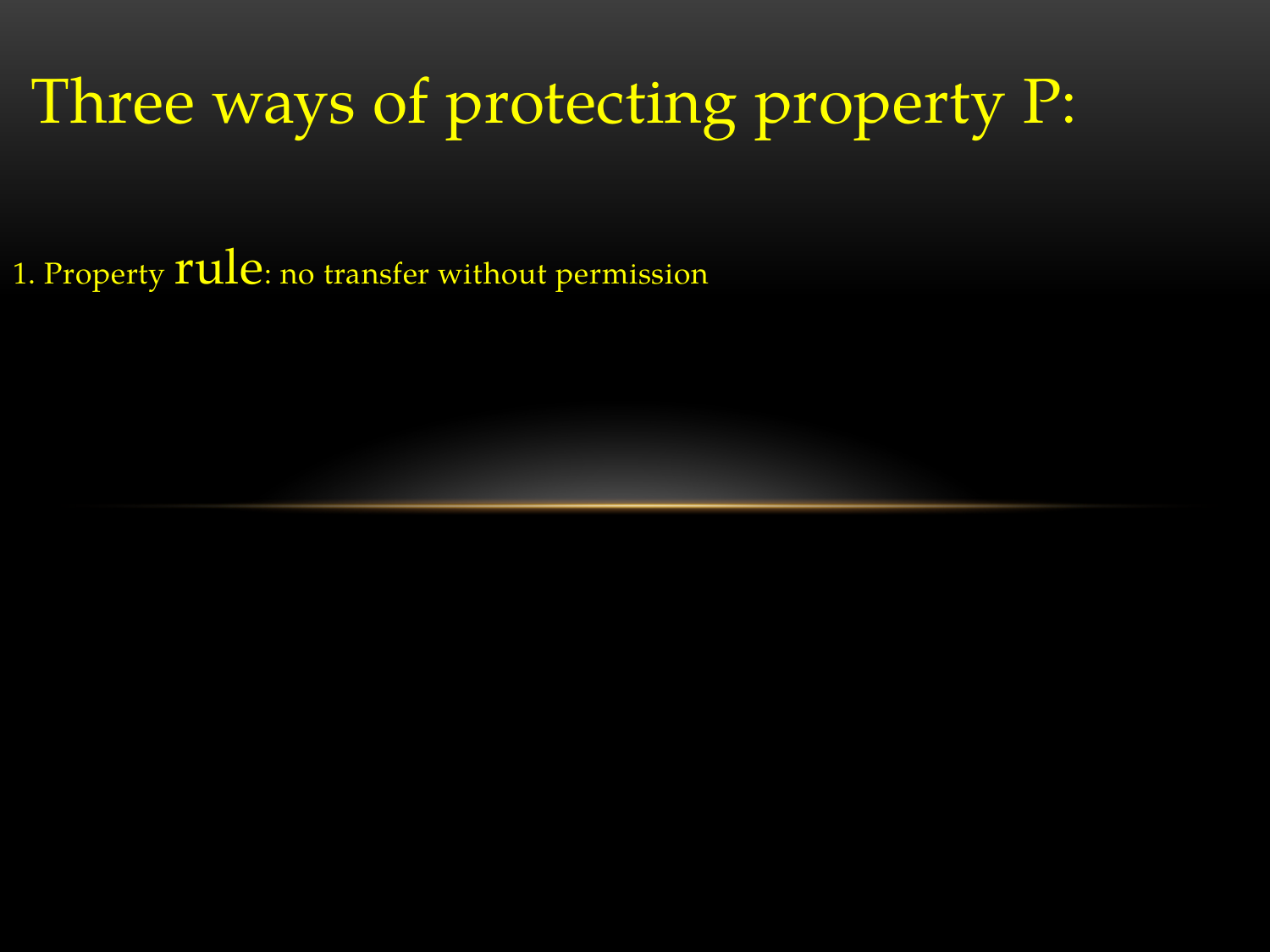

Three ways of protecting property P:

1. Property rule: no transfer without permission